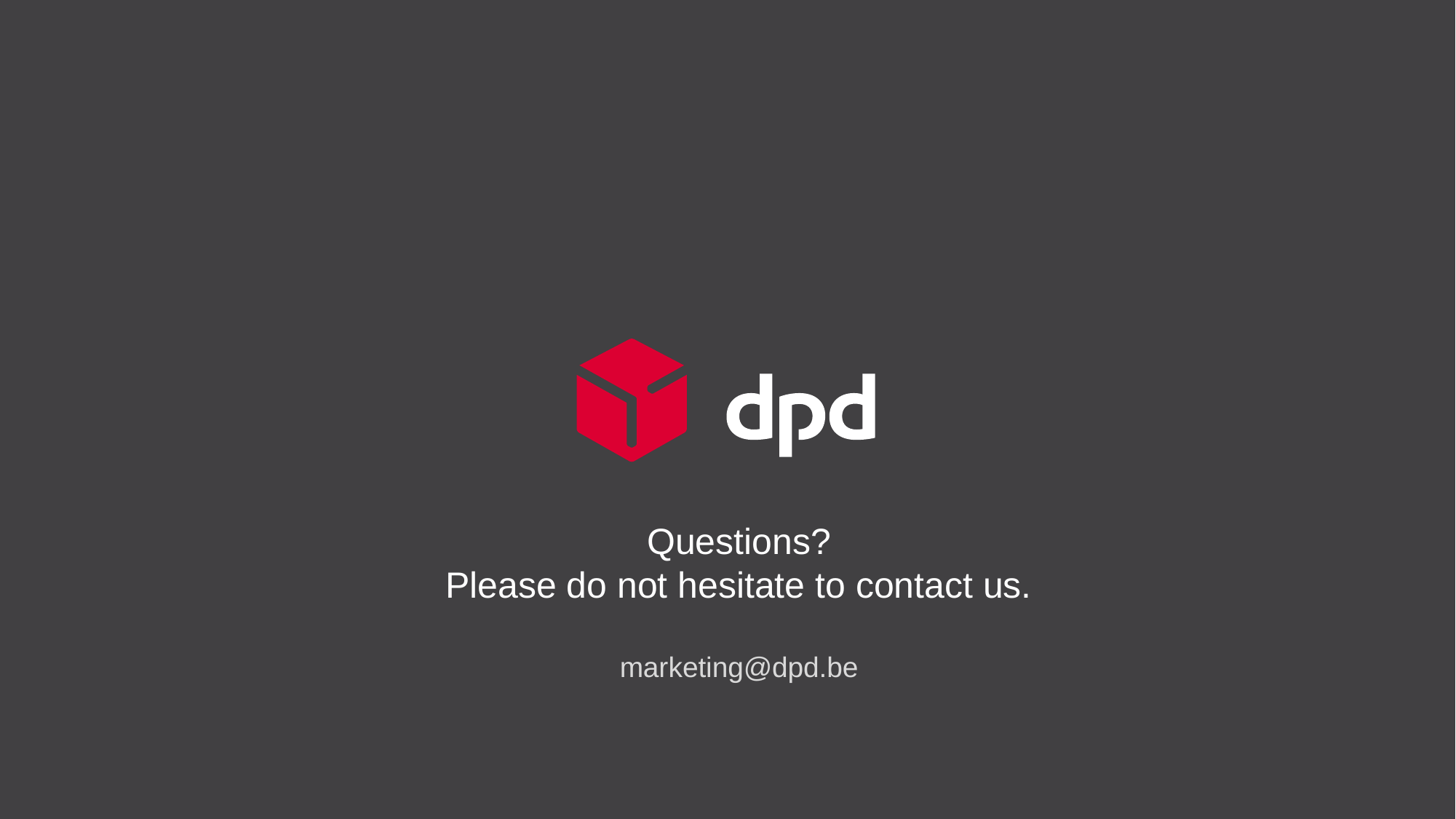

Questions?
Please do not hesitate to contact us.

marketing@dpd.be